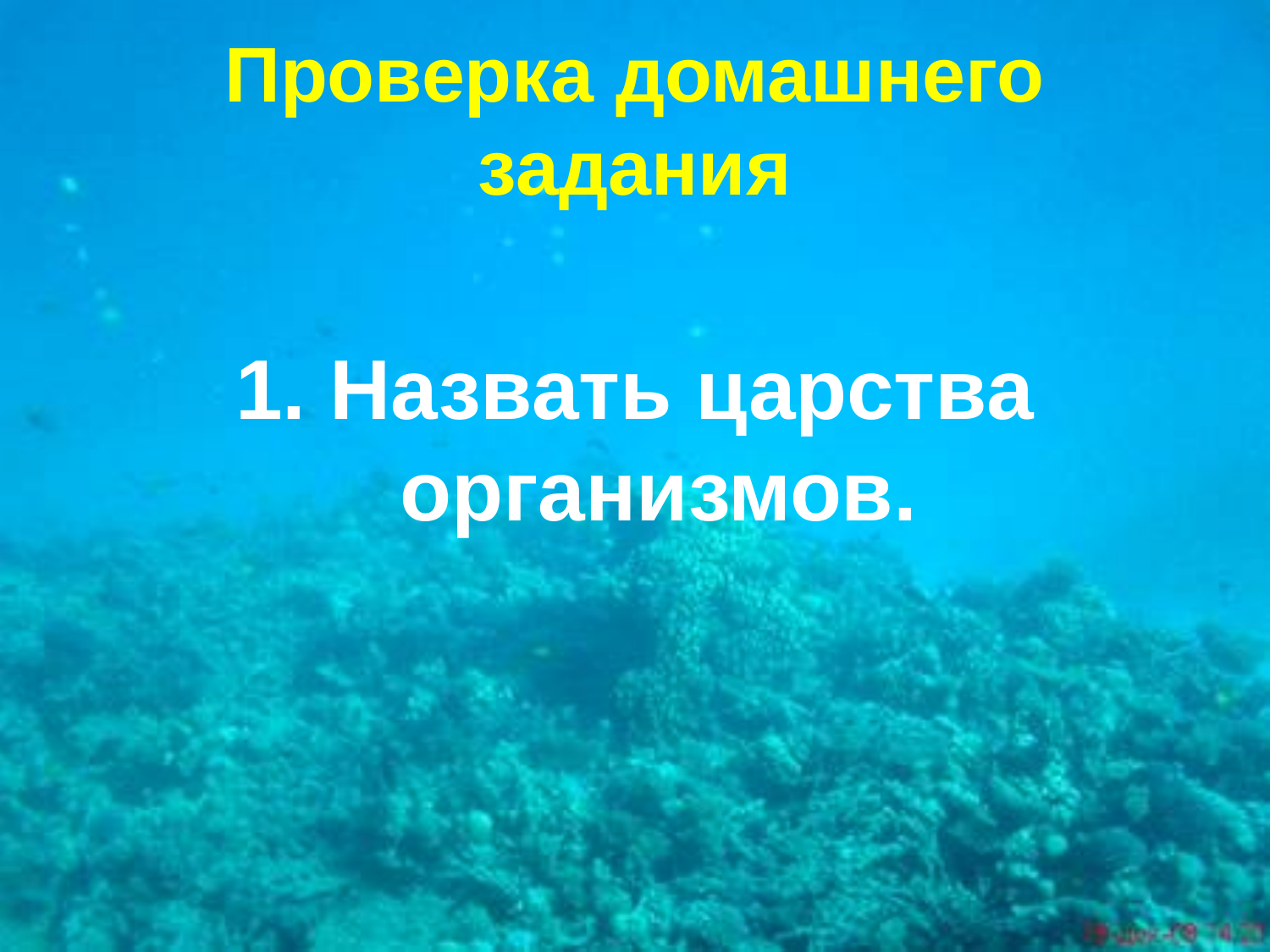

# Проверка домашнего задания
1. Назвать царства организмов.